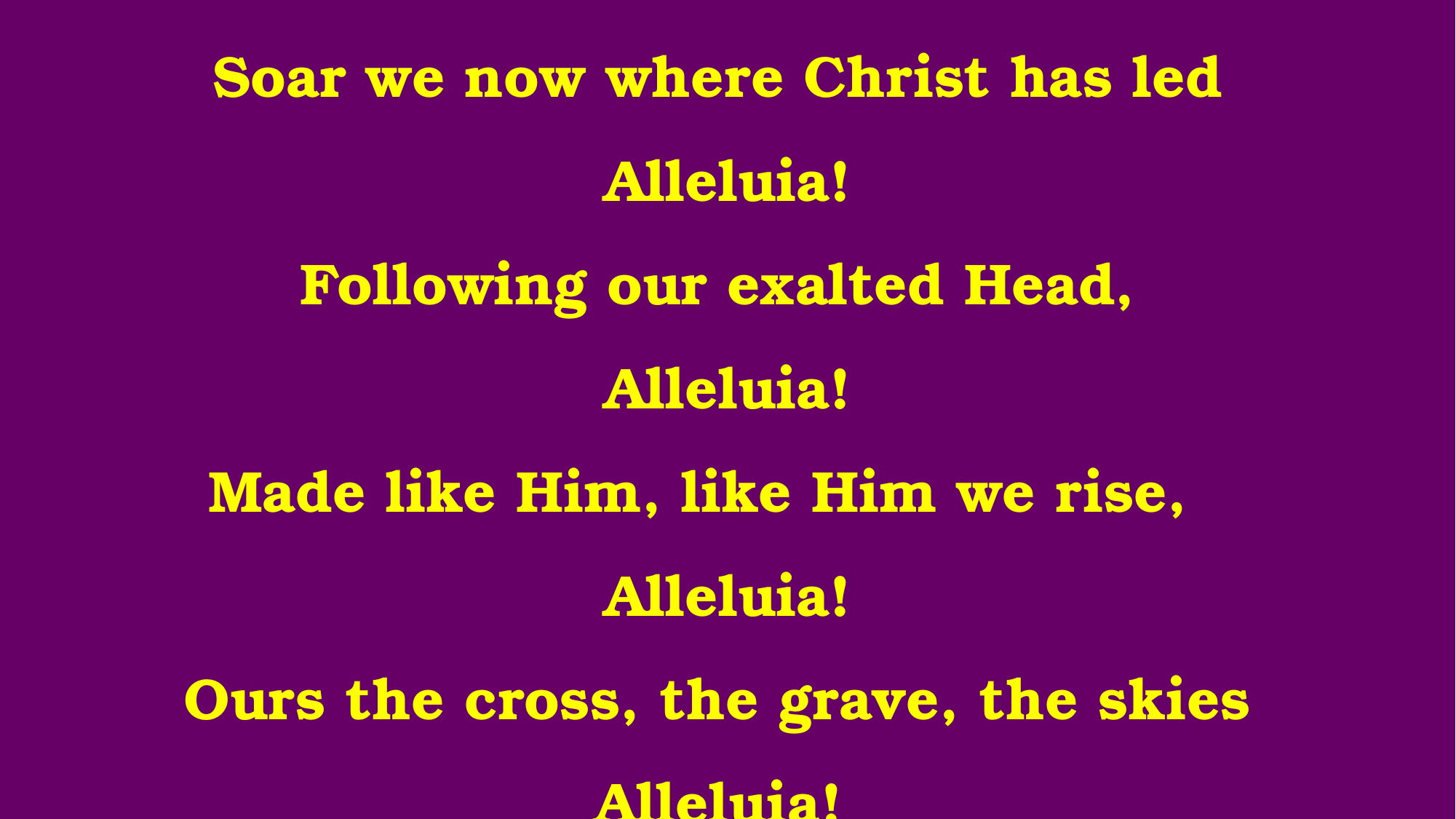

Soar we now where Christ has led
Alleluia!
Following our exalted Head,
Alleluia!
Made like Him, like Him we rise,
Alleluia!
Ours the cross, the grave, the skies
Alleluia!